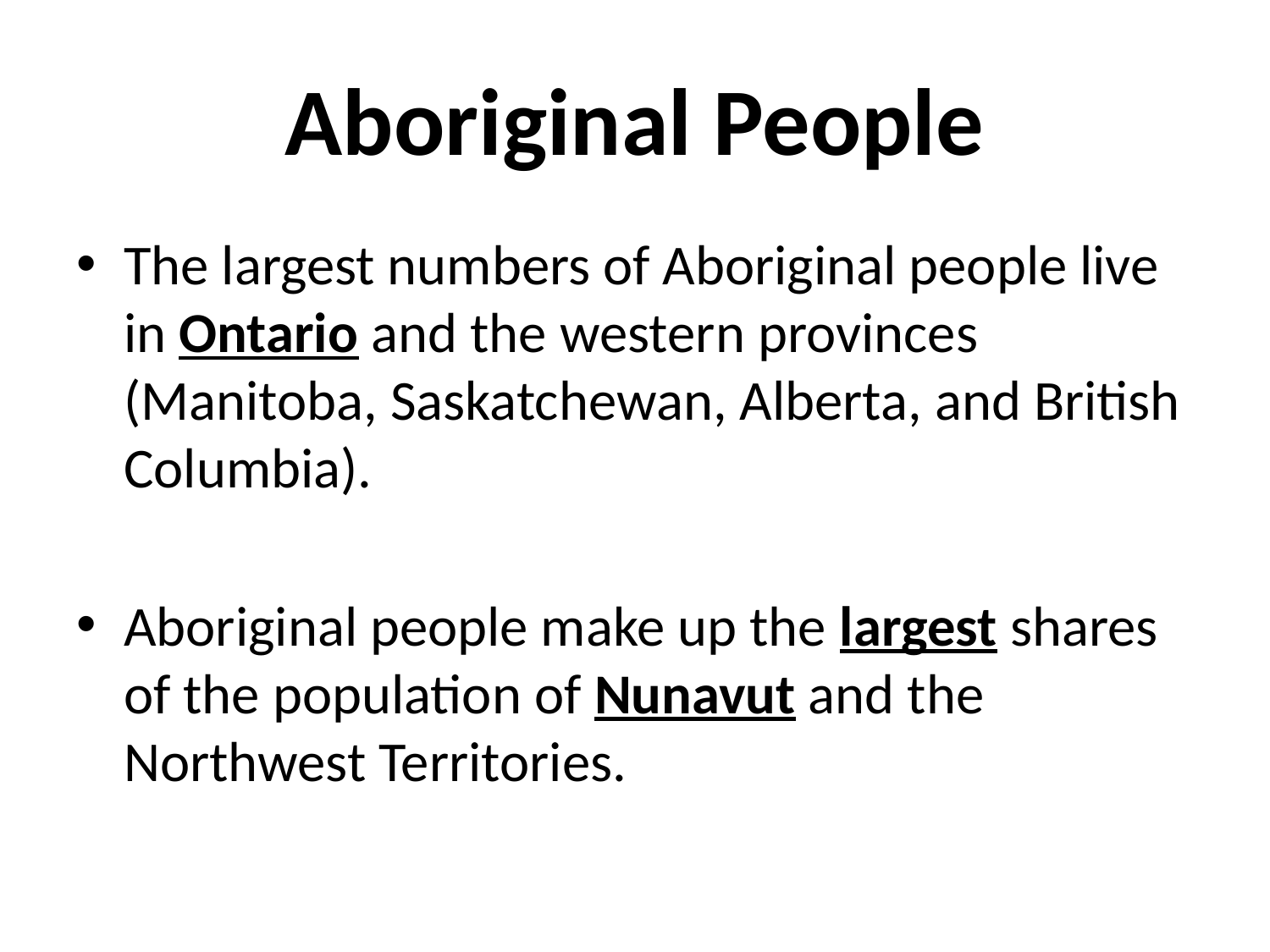

# Aboriginal People
The largest numbers of Aboriginal people live in Ontario and the western provinces (Manitoba, Saskatchewan, Alberta, and British Columbia).

Aboriginal people make up the largest shares of the population of Nunavut and the Northwest Territories.